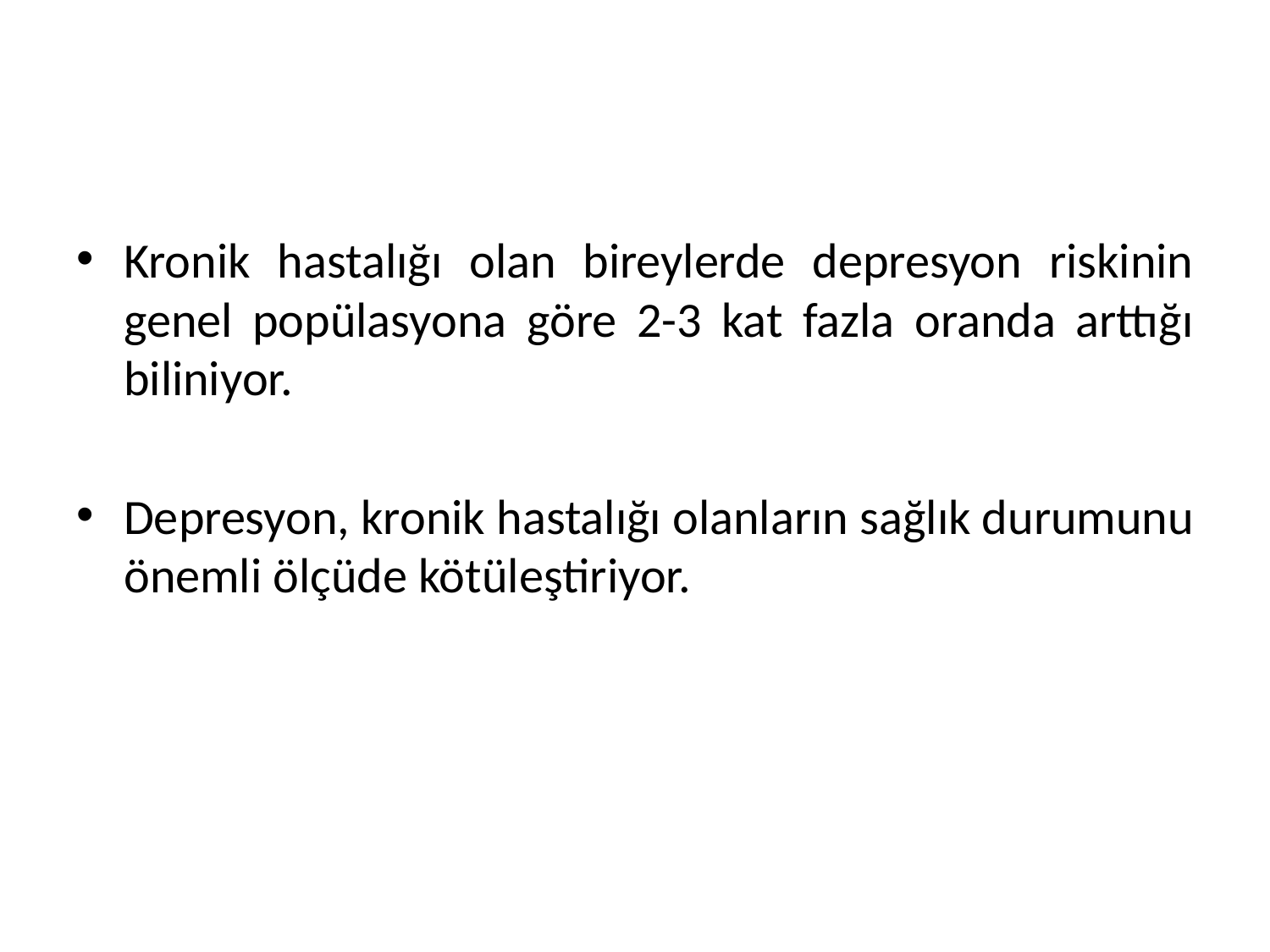

#
Kronik hastalığı olan bireylerde depresyon riskinin genel popülasyona göre 2-3 kat fazla oranda arttığı biliniyor.

Depresyon, kronik hastalığı olanların sağlık durumunu önemli ölçüde kötüleştiriyor.